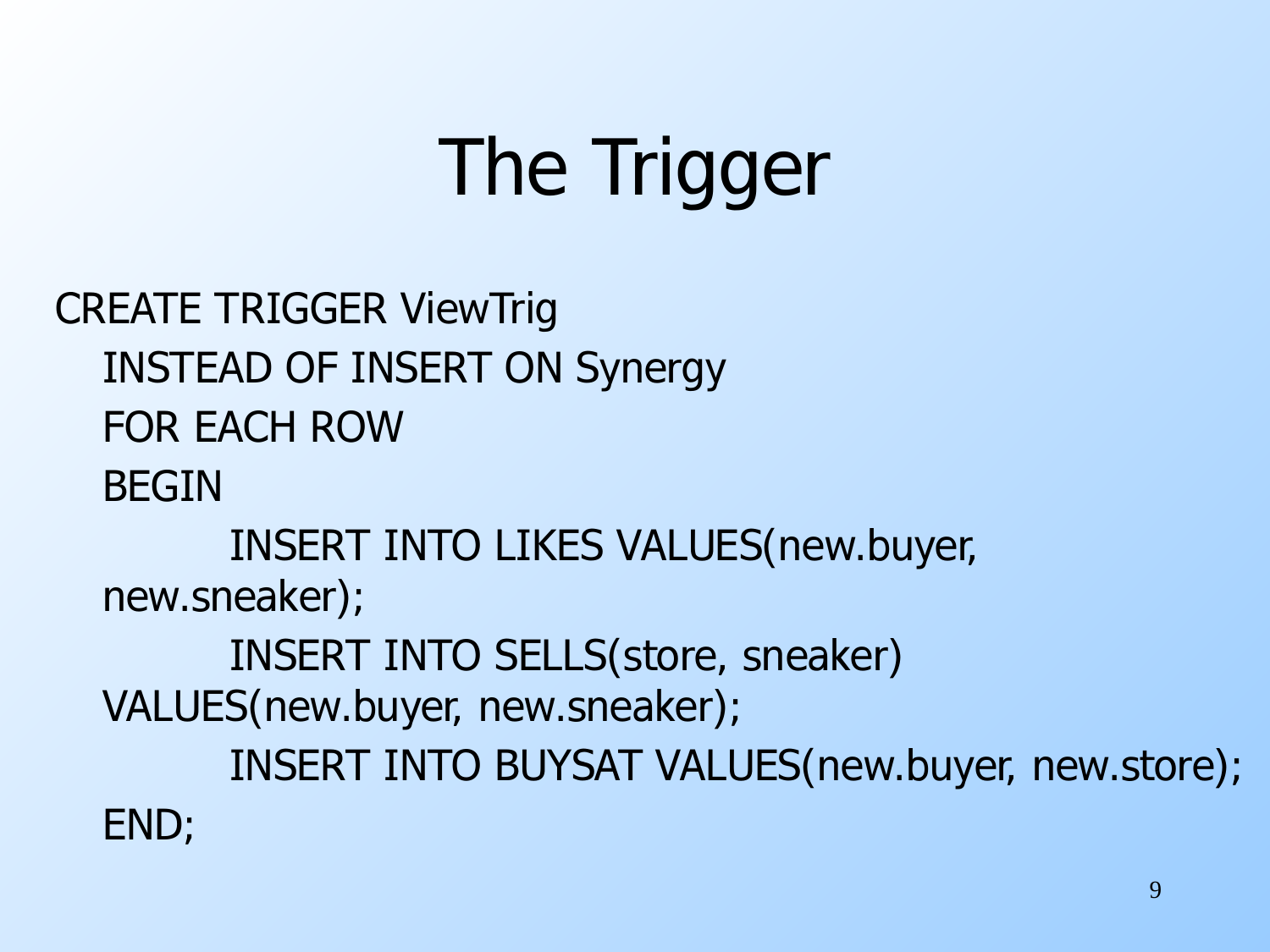

# The Trigger
CREATE TRIGGER ViewTrig
	INSTEAD OF INSERT ON Synergy
	FOR EACH ROW
	BEGIN
		INSERT INTO LIKES VALUES(new.buyer, new.sneaker);
		INSERT INTO SELLS(store, sneaker) VALUES(new.buyer, new.sneaker);
		INSERT INTO BUYSAT VALUES(new.buyer, new.store);
	END;
9